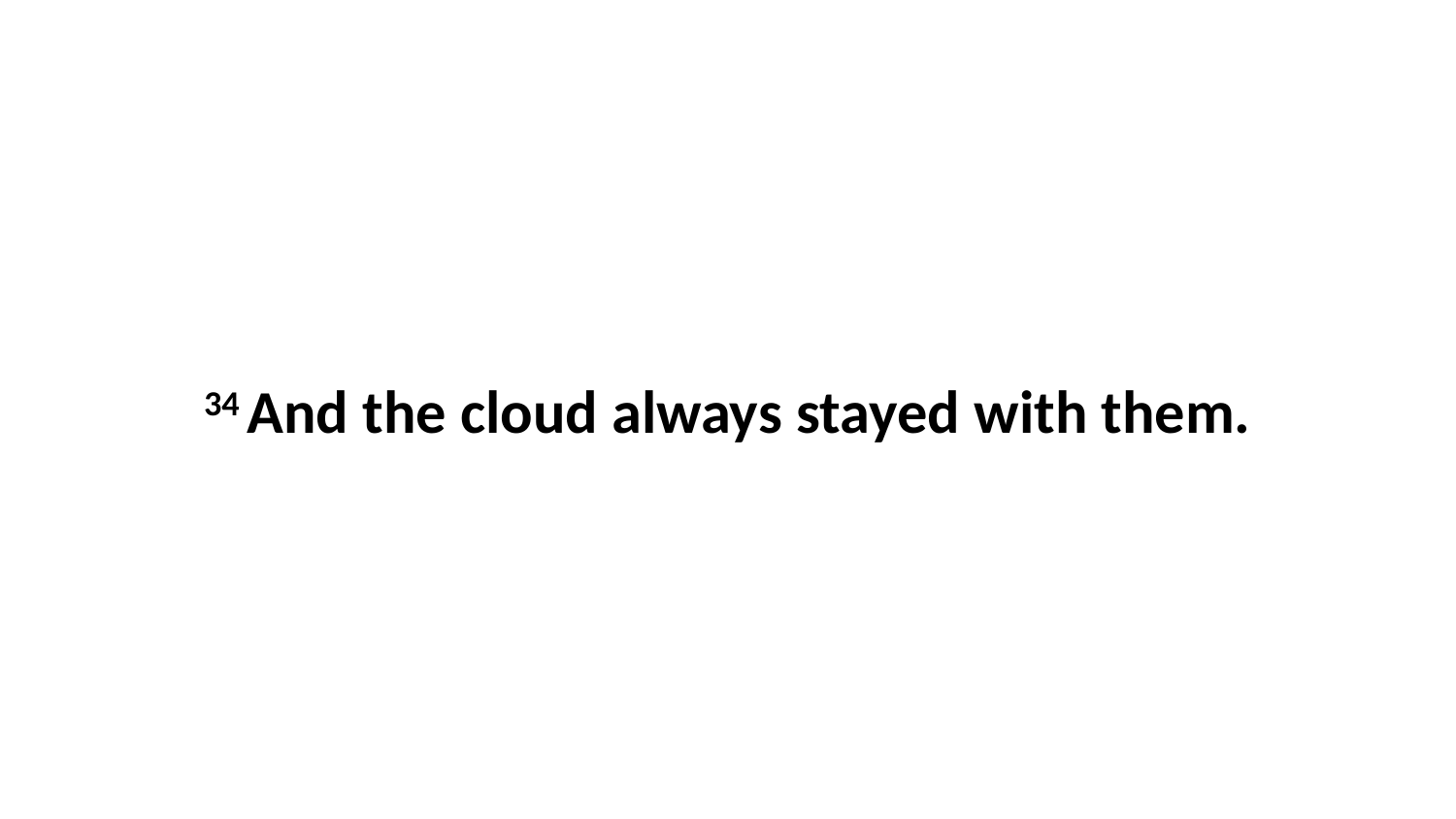

34 And the cloud always stayed with them.